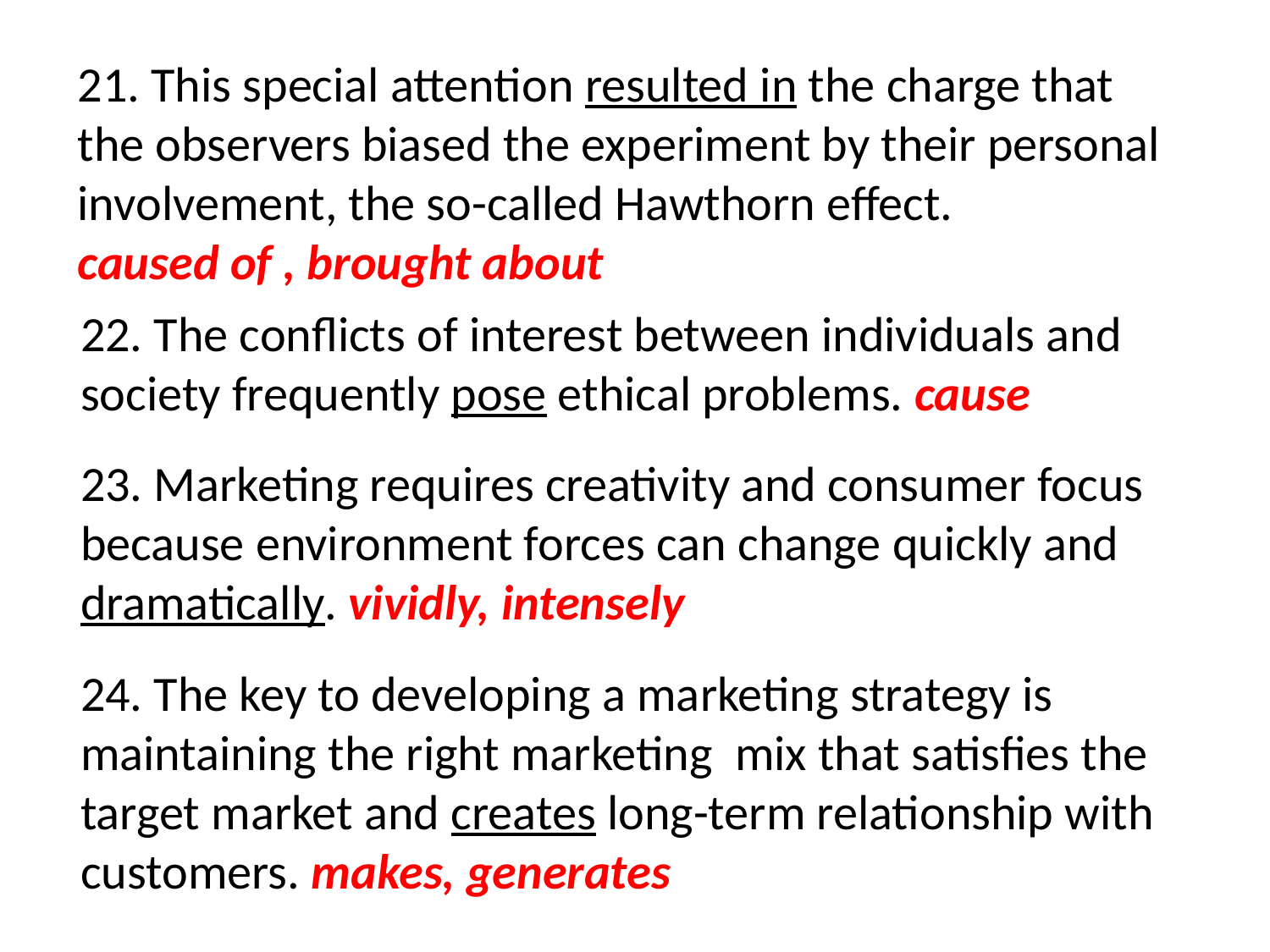

21. This special attention resulted in the charge that the observers biased the experiment by their personal involvement, the so-called Hawthorn effect.
caused of , brought about
22. The conflicts of interest between individuals and society frequently pose ethical problems. cause
23. Marketing requires creativity and consumer focus because environment forces can change quickly and dramatically. vividly, intensely
24. The key to developing a marketing strategy is maintaining the right marketing  mix that satisfies the target market and creates long-term relationship with customers. makes, generates